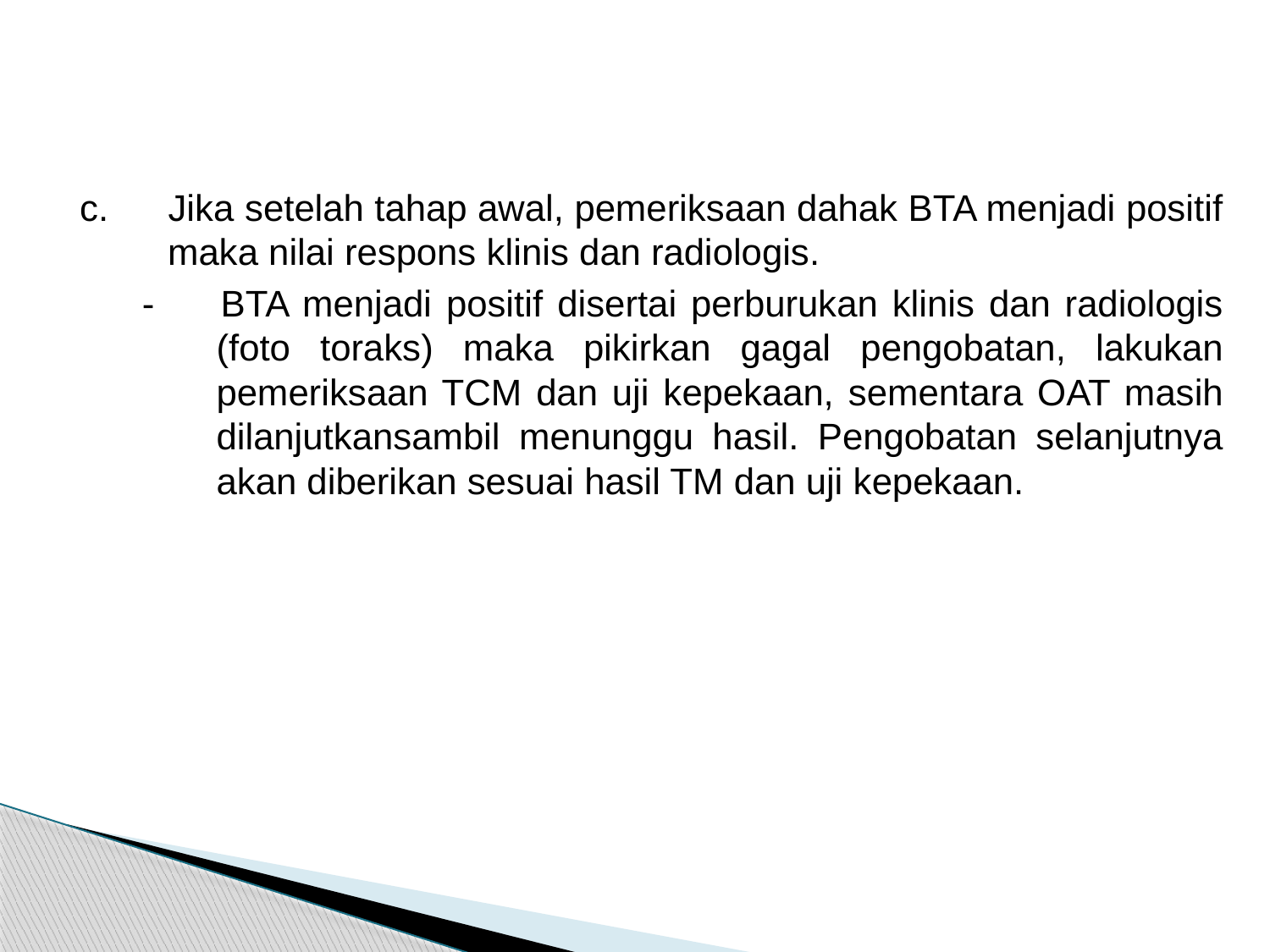

c. 	Jika setelah tahap awal, pemeriksaan dahak BTA menjadi positif maka nilai respons klinis dan radiologis.
- 	BTA menjadi positif disertai perburukan klinis dan radiologis (foto toraks) maka pikirkan gagal pengobatan, lakukan pemeriksaan TCM dan uji kepekaan, sementara OAT masih dilanjutkansambil menunggu hasil. Pengobatan selanjutnya akan diberikan sesuai hasil TM dan uji kepekaan.